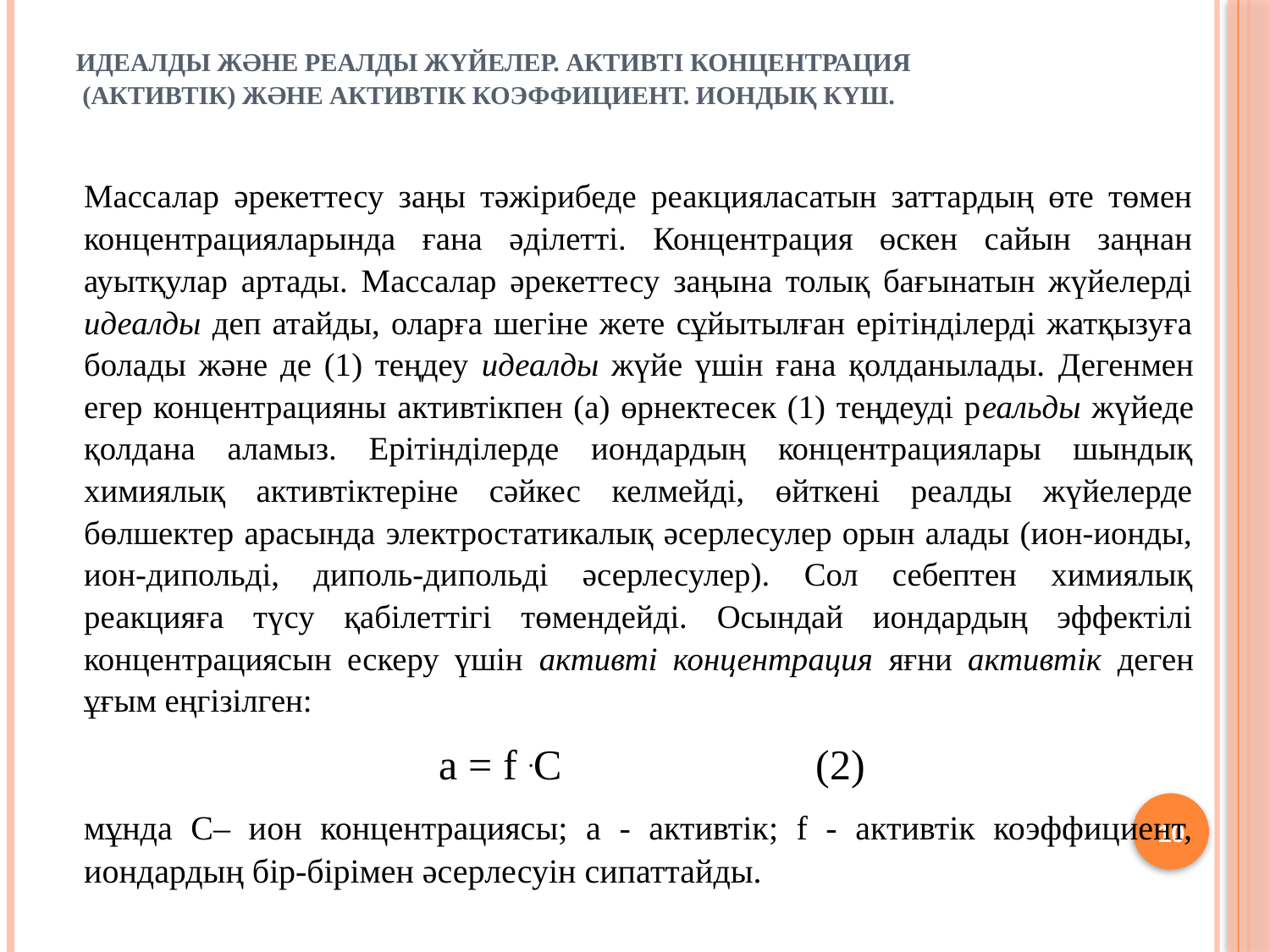

# Идеалды және реалды жүйелер. Активті концентрация (активтік) және активтік коэффициент. Иондық күш.

Массалар әрекеттесу заңы тәжірибеде реакцияласатын заттардың өте төмен концентрацияларында ғана әділетті. Концентрация өскен сайын заңнан ауытқулар артады. Массалар әрекеттесу заңына толық бағынатын жүйелерді идеалды деп атайды, оларға шегіне жете сұйытылған ерітінділерді жатқызуға болады және де (1) теңдеу идеалды жүйе үшін ғана қолданылады. Дегенмен егер концентрацияны активтікпен (а) өрнектесек (1) теңдеуді реальды жүйеде қолдана аламыз. Ерітінділерде иондардың концентрациялары шындық химиялық активтіктеріне сәйкес келмейді, өйткені реалды жүйелерде бөлшектер арасында электростатикалық әсерлесулер орын алады (ион-ионды, ион-дипольді, диполь-дипольді әсерлесулер). Сол себептен химиялық реакцияға түсу қабілеттігі төмендейді. Осындай иондардың эффектілі концентрациясын ескеру үшін активті концентрация яғни активтік деген ұғым еңгізілген:
      a = f .С                        (2)
мұнда С– ион концентрациясы; а - активтік; f - активтік коэффициент, иондардың бір-бірімен әсерлесуін сипаттайды.

10